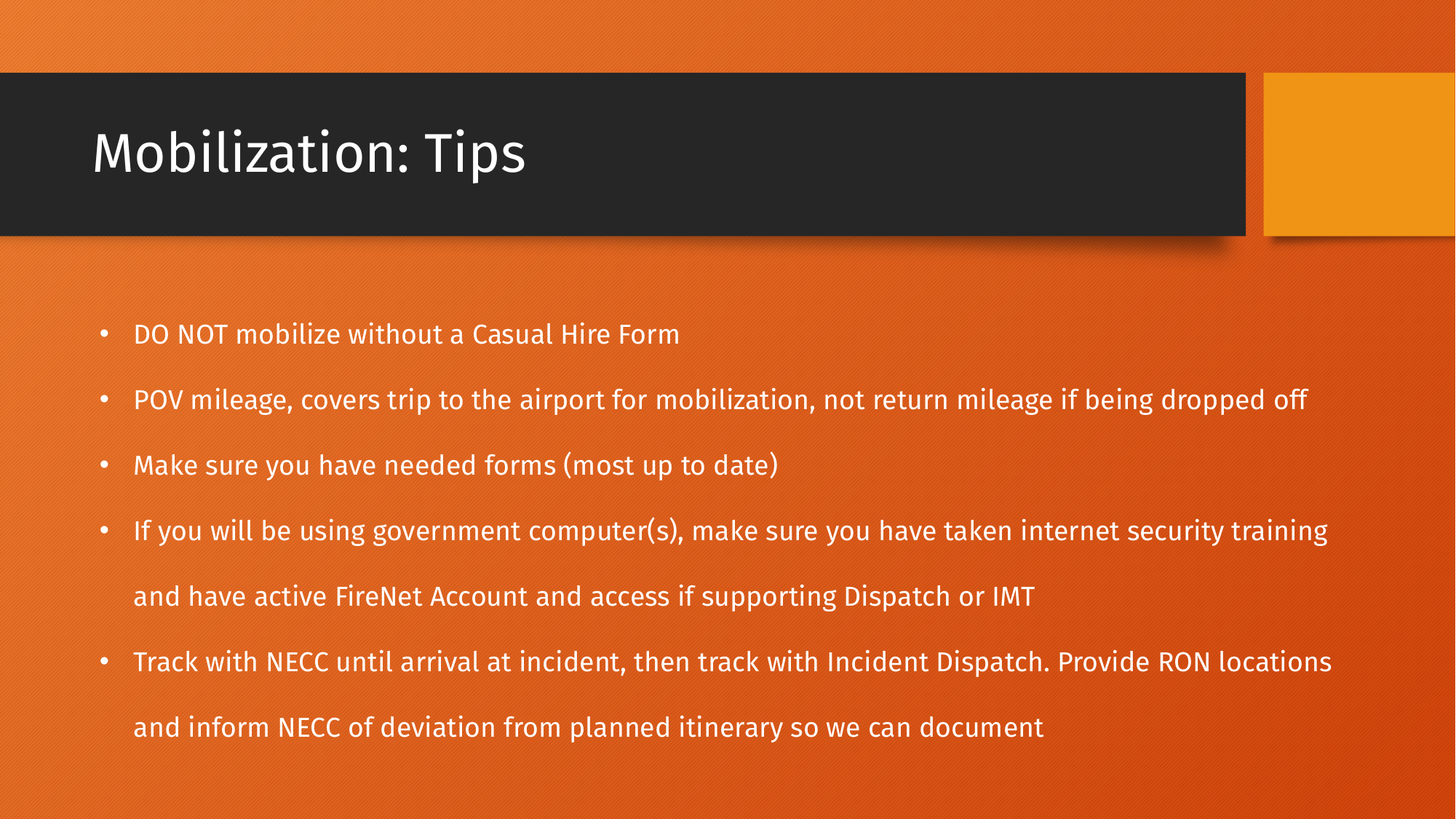

# Mobilization: Tips
DO NOT mobilize without a Casual Hire Form
POV mileage, covers trip to the airport for mobilization, not return mileage if being dropped off
Make sure you have needed forms (most up to date)
If you will be using government computer(s), make sure you have taken internet security training and have active FireNet Account and access if supporting Dispatch or IMT
Track with NECC until arrival at incident, then track with Incident Dispatch. Provide RON locations and inform NECC of deviation from planned itinerary so we can document